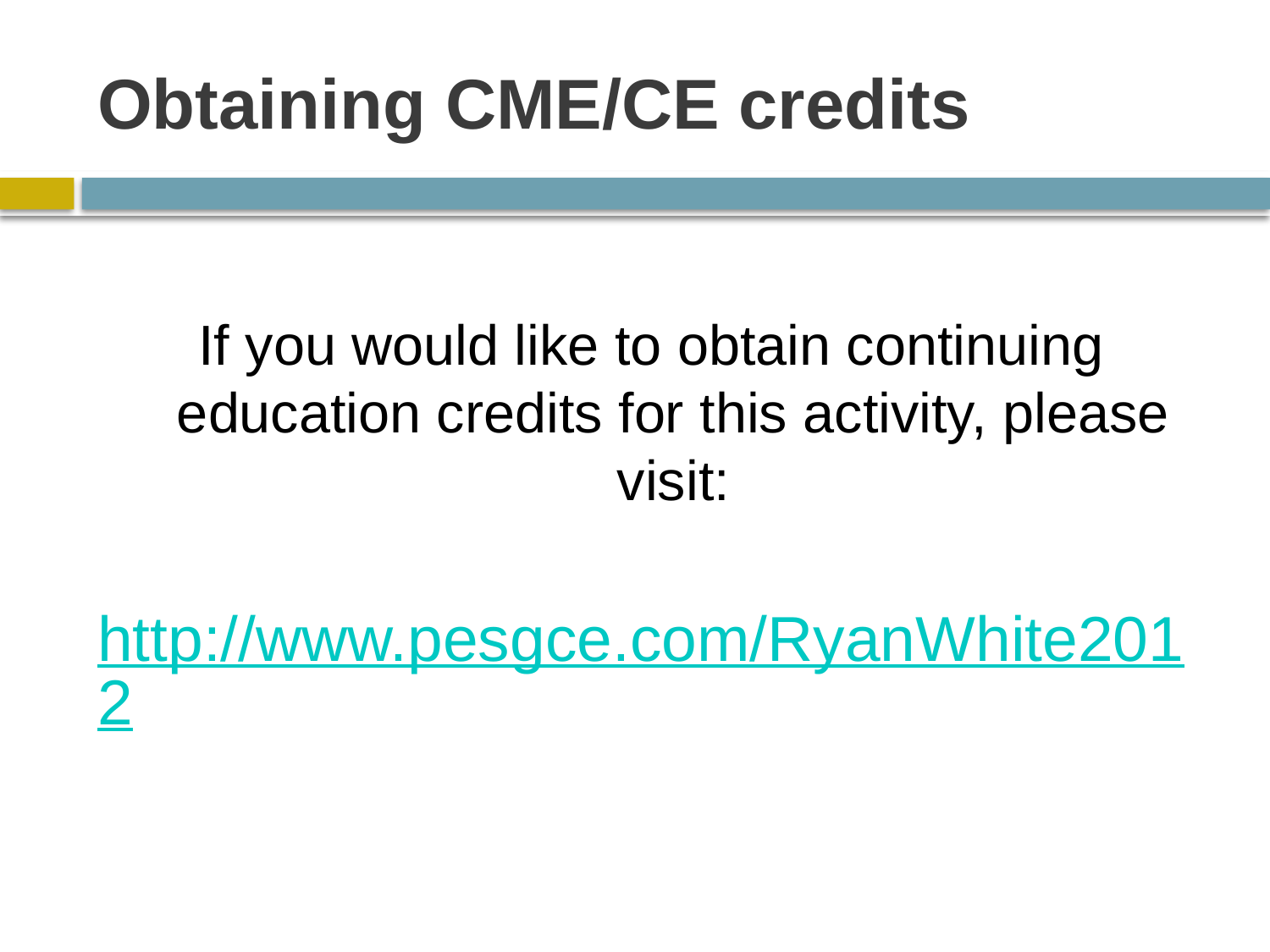

# Obtaining CME/CE credits

If you would like to obtain continuing education credits for this activity, please visit:

http://www.pesgce.com/RyanWhite2012